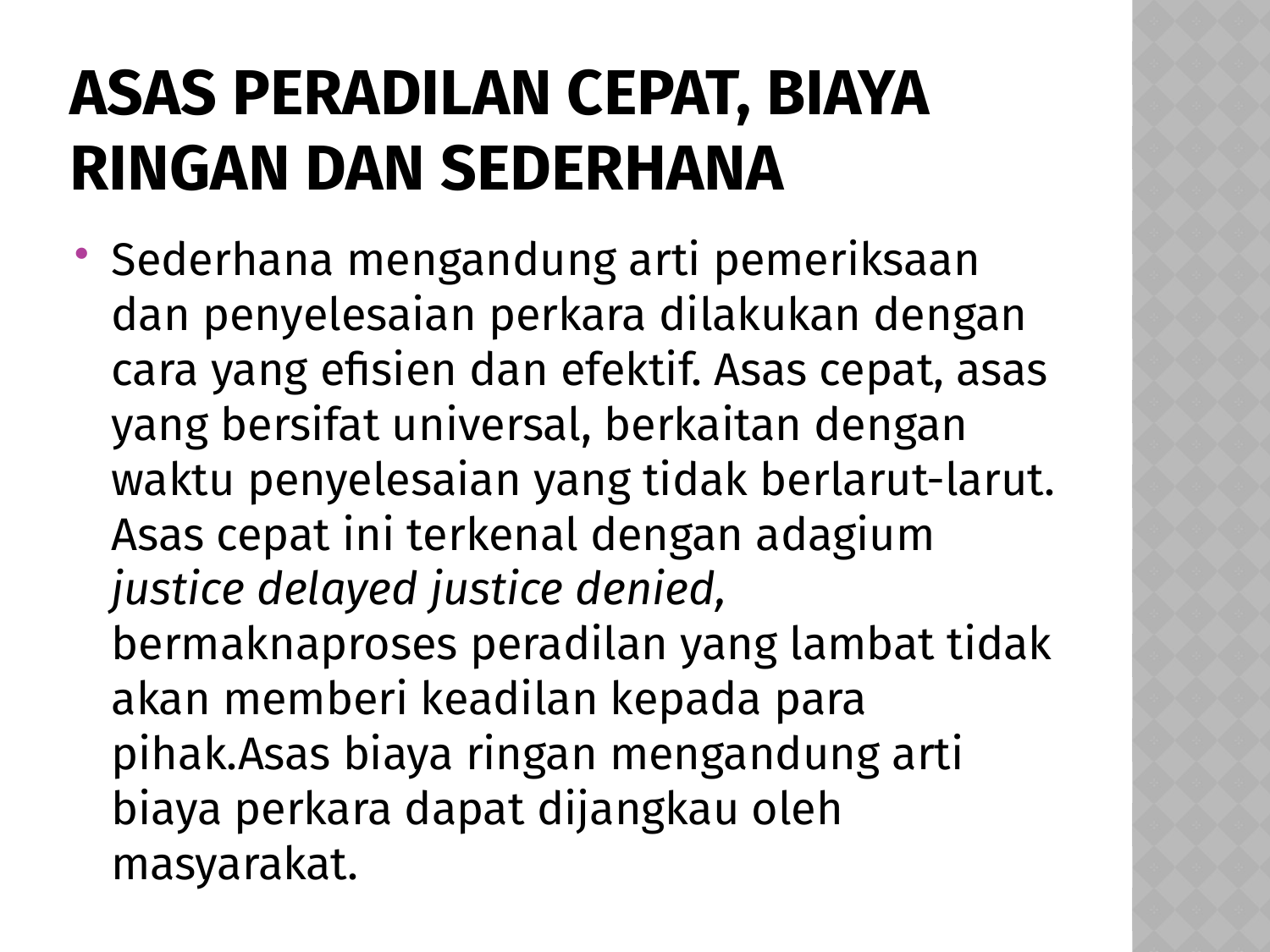

# Asas Peradilan Cepat, biaya ringan dan Sederhana
Sederhana mengandung arti pemeriksaan dan penyelesaian perkara dilakukan dengan cara yang efisien dan efektif. Asas cepat, asas yang bersifat universal, berkaitan dengan waktu penyelesaian yang tidak berlarut-larut. Asas cepat ini terkenal dengan adagium justice delayed justice denied, bermaknaproses peradilan yang lambat tidak akan memberi keadilan kepada para pihak.Asas biaya ringan mengandung arti biaya perkara dapat dijangkau oleh masyarakat.